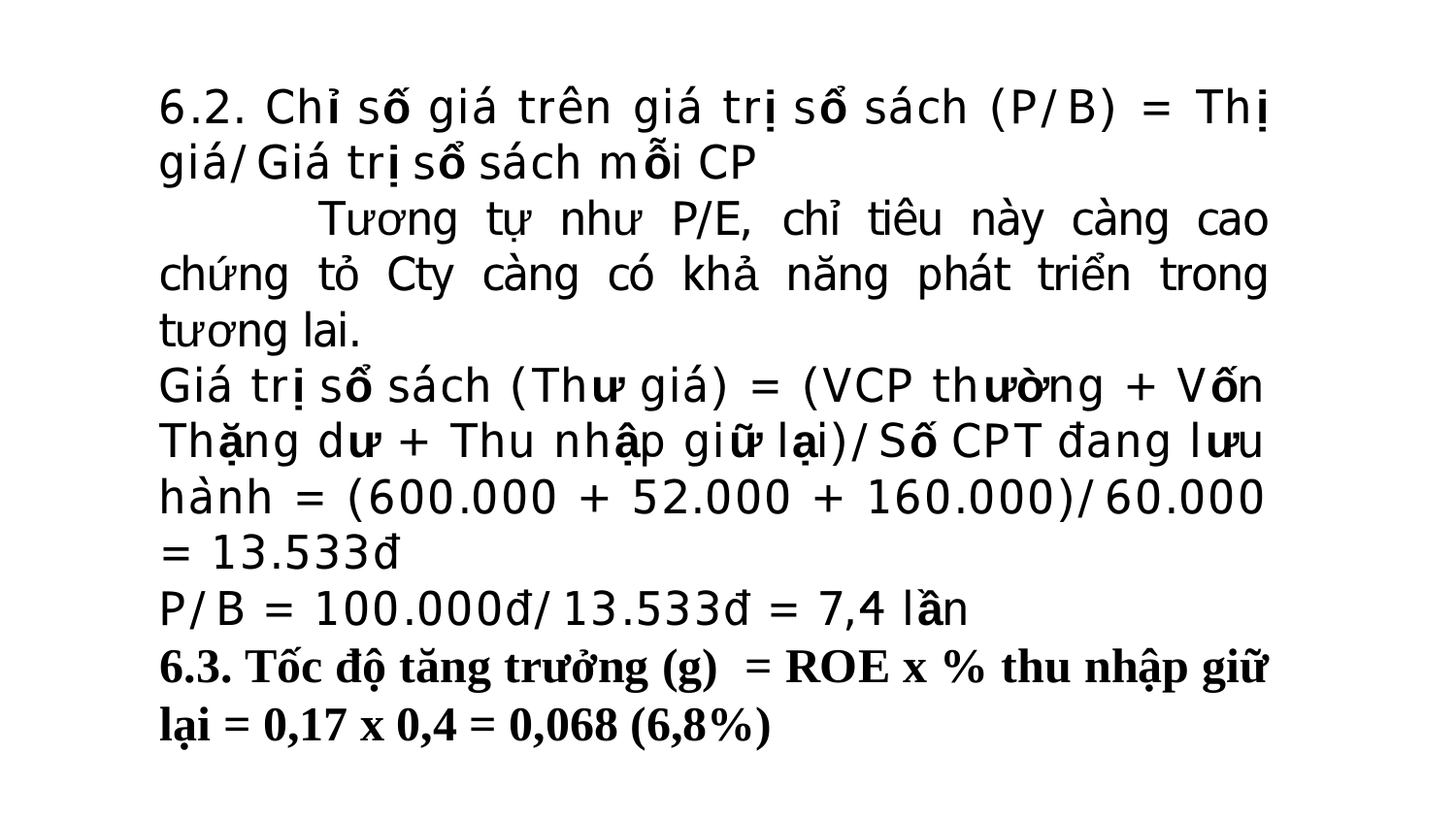

6.2. Chỉ số giá trên giá trị sổ sách (P/B) = Thị giá/Giá trị sổ sách mỗi CP
 	Tương tự như P/E, chỉ tiêu này càng cao chứng tỏ Cty càng có khả năng phát triển trong tương lai.
Giá trị sổ sách (Thư giá) = (VCP thường + Vốn Thặng dư + Thu nhập giữ lại)/Số CPT đang lưu hành = (600.000 + 52.000 + 160.000)/60.000 = 13.533đ
P/B = 100.000đ/13.533đ = 7,4 lần
6.3. Tốc độ tăng trưởng (g)  = ROE x % thu nhập giữ lại = 0,17 x 0,4 = 0,068 (6,8%)